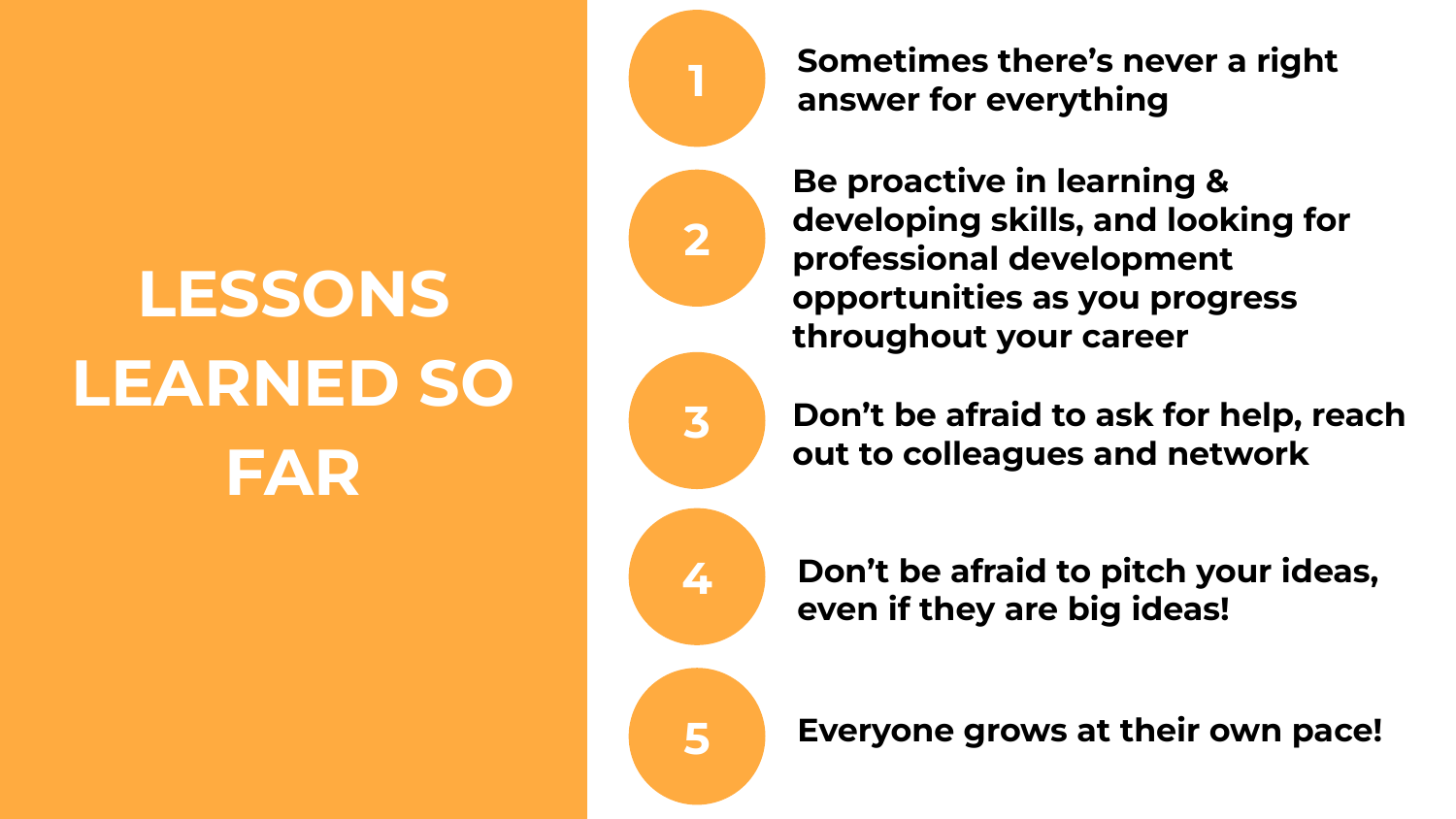

1
Sometimes there’s never a right answer for everything

Be proactive in learning & developing skills, and looking for professional development opportunities as you progress throughout your career

2
# LESSONS LEARNED SO FAR

Don’t be afraid to ask for help, reach out to colleagues and network

3

Don’t be afraid to pitch your ideas, even if they are big ideas!

4

Everyone grows at their own pace!

5